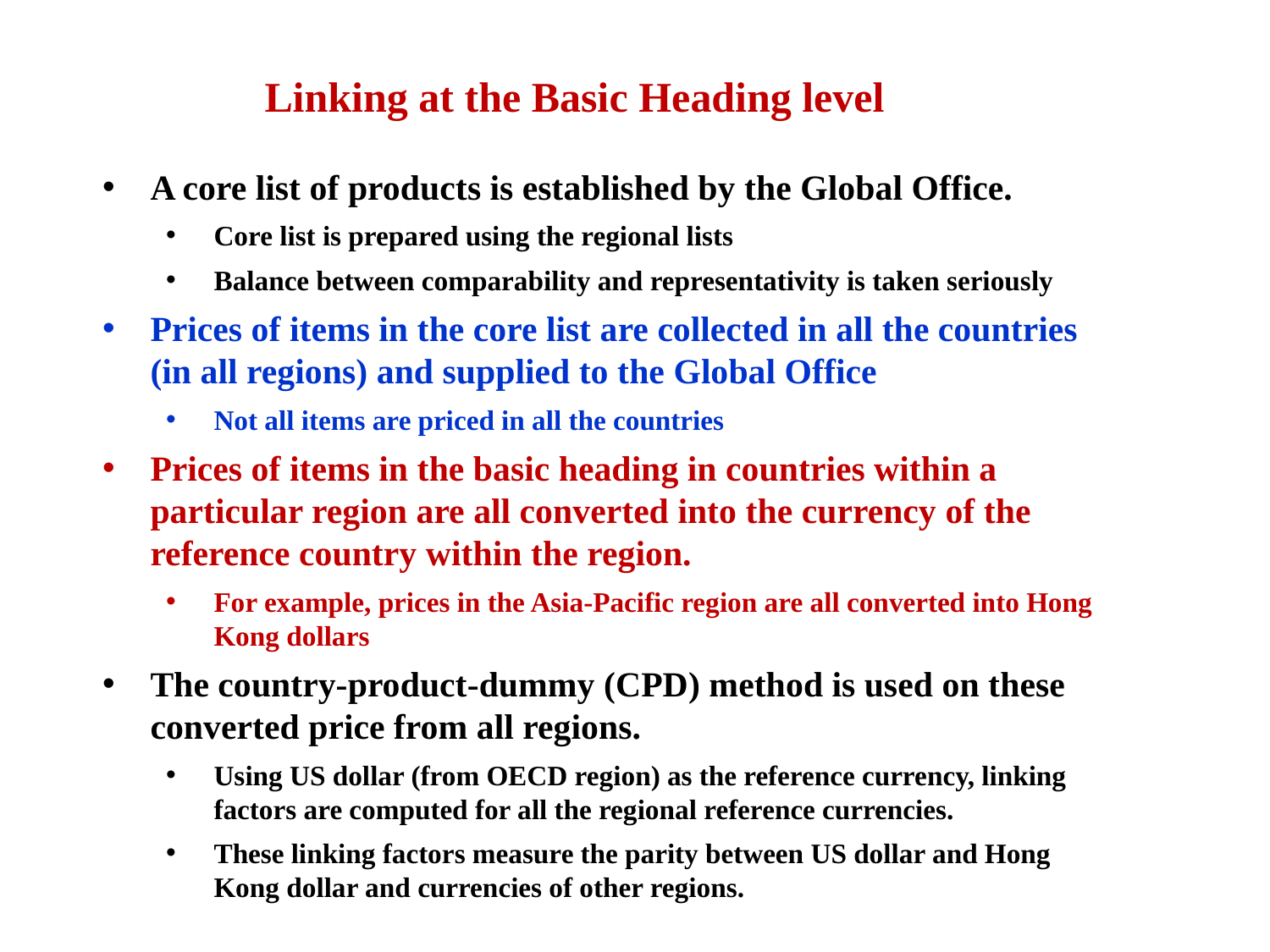

Linking at the Basic Heading level
A core list of products is established by the Global Office.
Core list is prepared using the regional lists
Balance between comparability and representativity is taken seriously
Prices of items in the core list are collected in all the countries (in all regions) and supplied to the Global Office
Not all items are priced in all the countries
Prices of items in the basic heading in countries within a particular region are all converted into the currency of the reference country within the region.
For example, prices in the Asia-Pacific region are all converted into Hong Kong dollars
The country-product-dummy (CPD) method is used on these converted price from all regions.
Using US dollar (from OECD region) as the reference currency, linking factors are computed for all the regional reference currencies.
These linking factors measure the parity between US dollar and Hong Kong dollar and currencies of other regions.